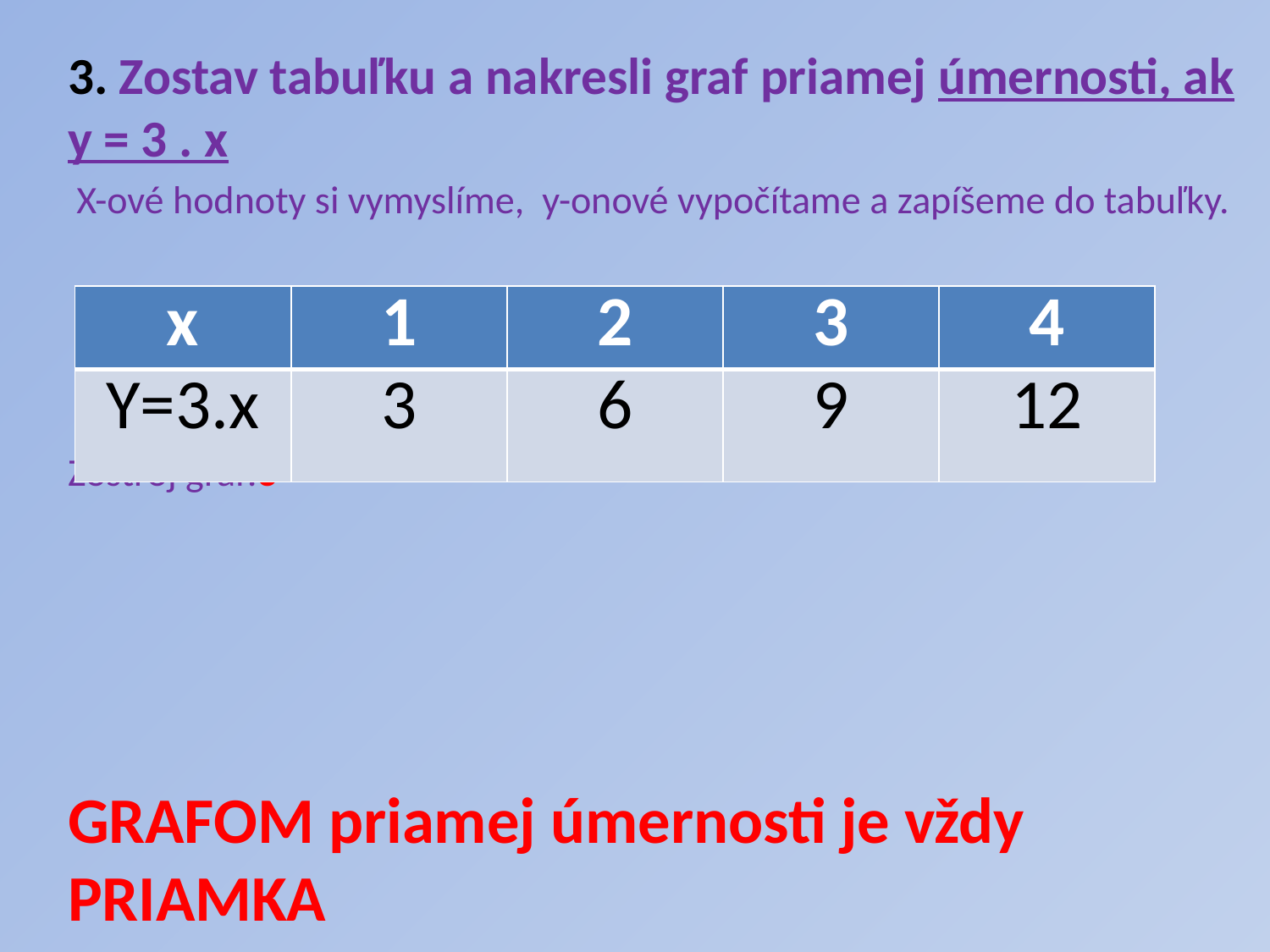

3. Zostav tabuľku a nakresli graf priamej úmernosti, ak y = 3 . x
 X-ové hodnoty si vymyslíme,  y-onové vypočítame a zapíšeme do tabuľky.

Zostroj graf:3

GRAFOM priamej úmernosti je vždy PRIAMKA

| x | 1 | 2 | 3 | 4 |
| --- | --- | --- | --- | --- |
| Y=3.x | 3 | 6 | 9 | 12 |